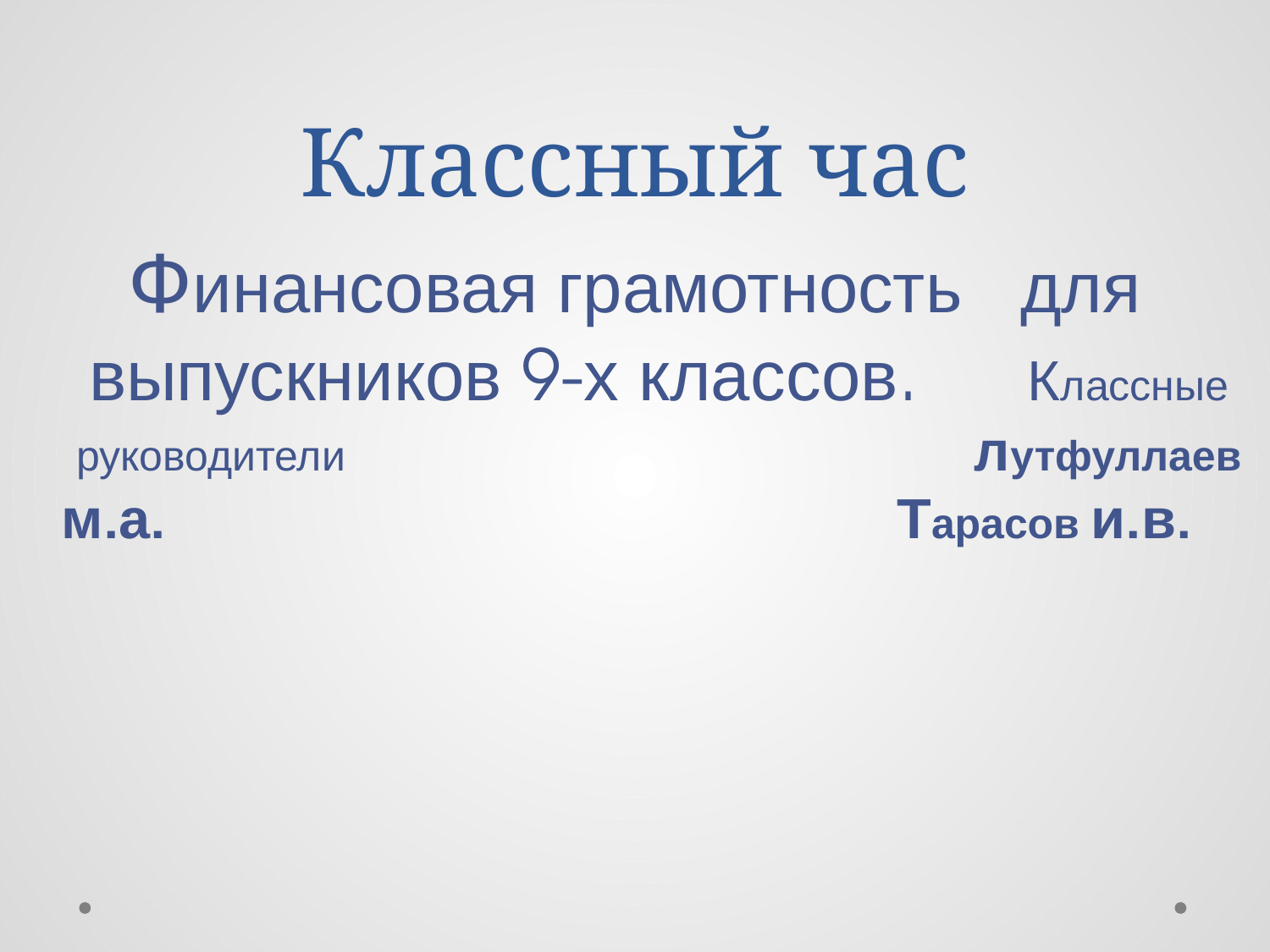

# Классный час
Финансовая грамотность   для выпускников 9-х классов.       Классные руководители                                                      лутфуллаев м.а.                                              Тарасов и.в.